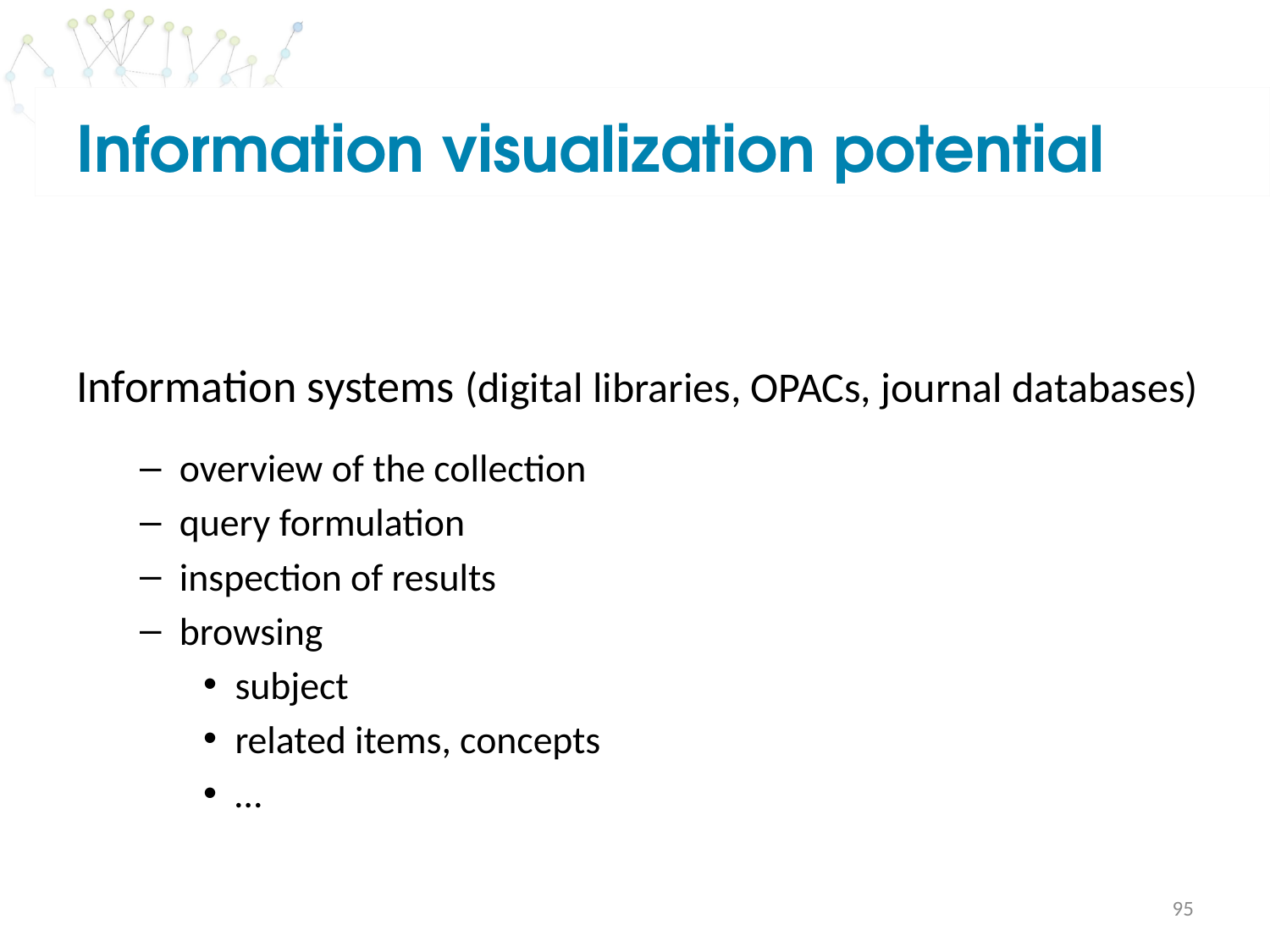

# Information visualization potential

Information systems (digital libraries, OPACs, journal databases)
overview of the collection
query formulation
inspection of results
browsing
subject
related items, concepts
…
95